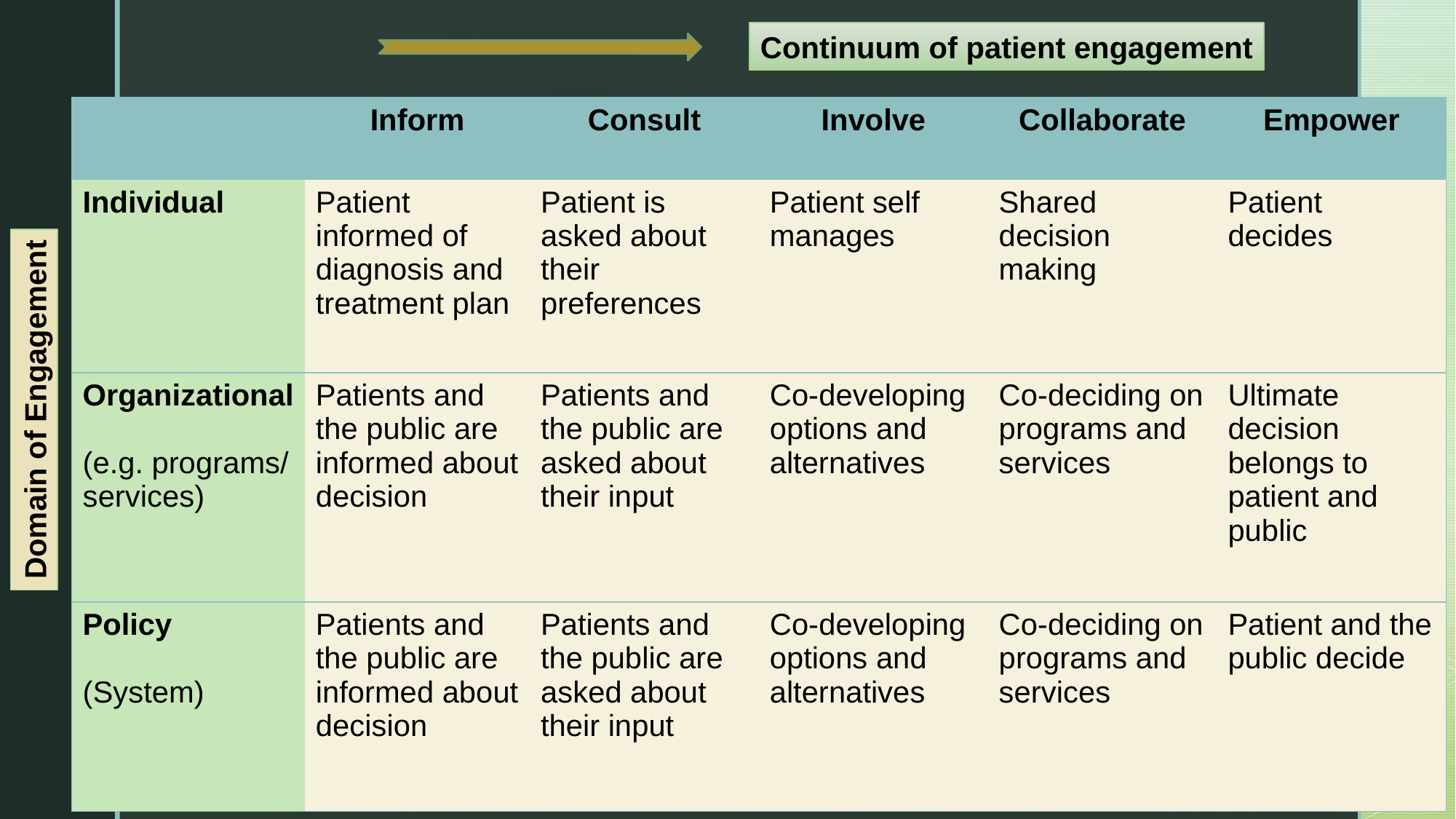

Continuum of patient engagement

|  | Inform | Consult | Involve | Collaborate | Empower |
| --- | --- | --- | --- | --- | --- |
| Individual | Patient informed of diagnosis and treatment plan | Patient is asked about their preferences | Patient self manages | Shared decision making | Patient decides |
| Organizational (e.g. programs/ services) | Patients and the public are informed about decision | Patients and the public are asked about their input | Co-developing options and alternatives | Co-deciding on programs and services | Ultimate decision belongs to patient and public |
| Policy (System) | Patients and the public are informed about decision | Patients and the public are asked about their input | Co-developing options and alternatives | Co-deciding on programs and services | Patient and the public decide |
Domain of Engagement